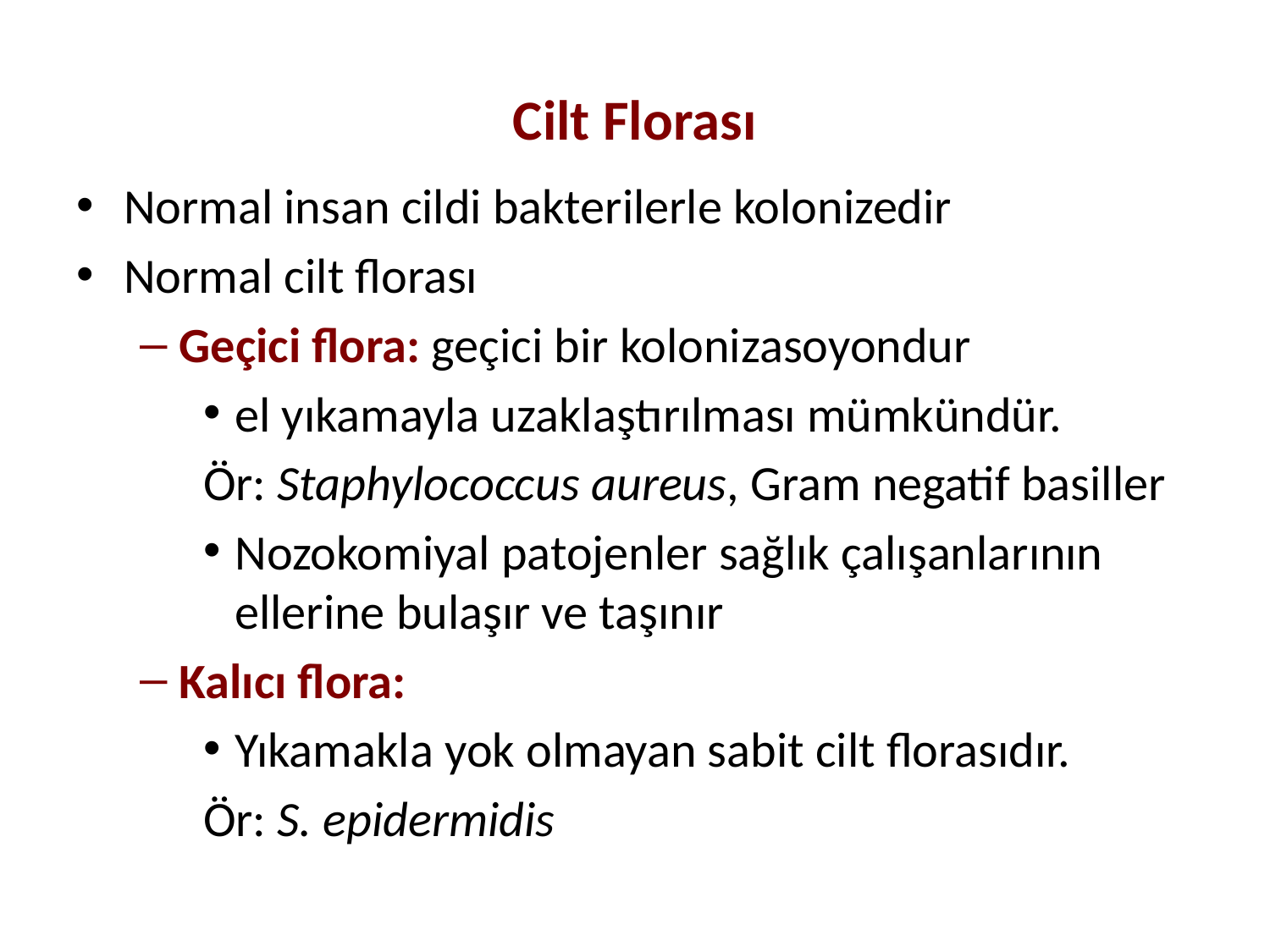

# Cilt Florası
Normal insan cildi bakterilerle kolonizedir
Normal cilt florası
Geçici flora: geçici bir kolonizasoyondur
el yıkamayla uzaklaştırılması mümkündür.
Ör: Staphylococcus aureus, Gram negatif basiller
Nozokomiyal patojenler sağlık çalışanlarının ellerine bulaşır ve taşınır
Kalıcı flora:
Yıkamakla yok olmayan sabit cilt florasıdır.
Ör: S. epidermidis